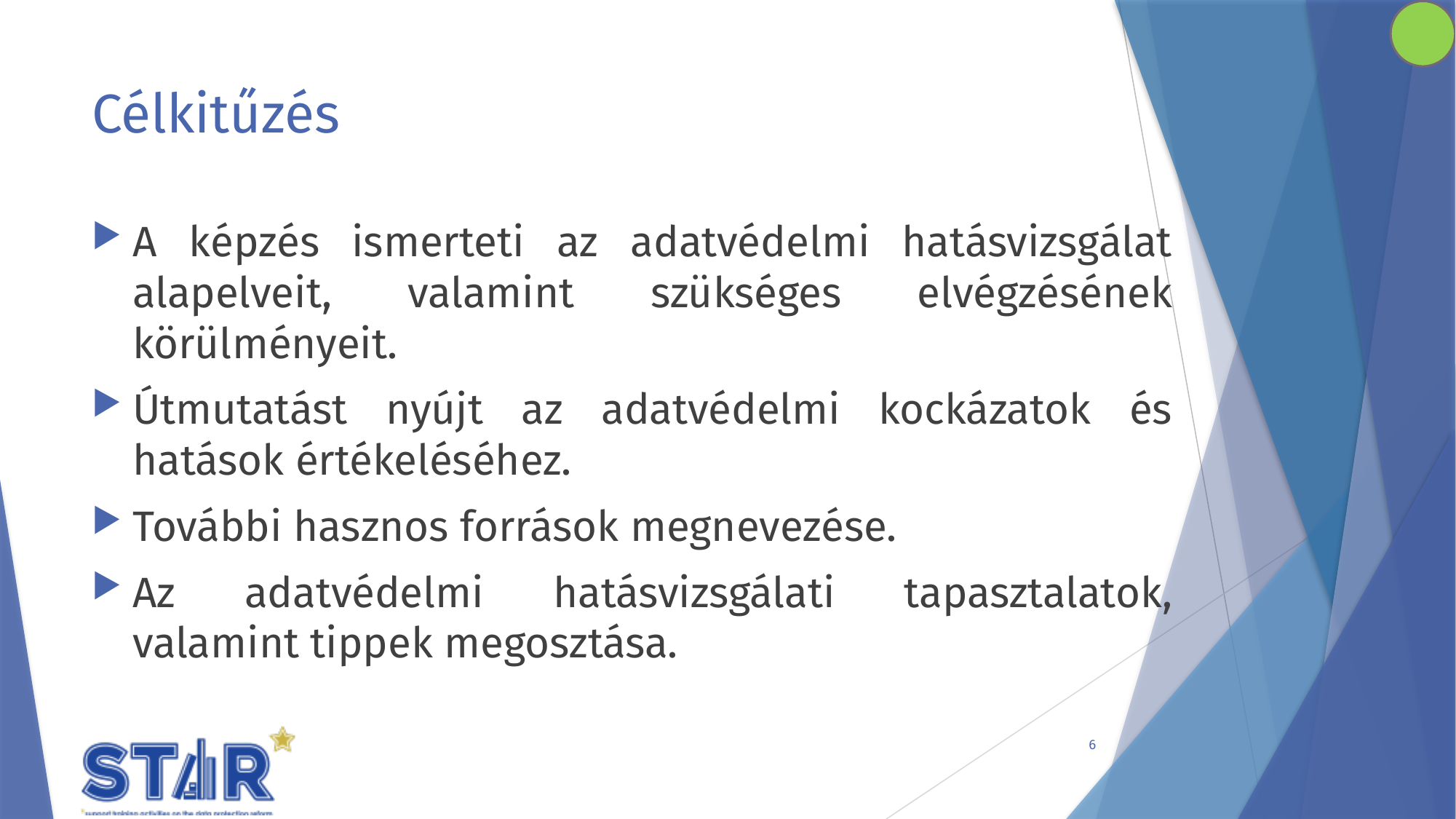

# Célkitűzés
A képzés ismerteti az adatvédelmi hatásvizsgálat alapelveit, valamint szükséges elvégzésének körülményeit.
Útmutatást nyújt az adatvédelmi kockázatok és hatások értékeléséhez.
További hasznos források megnevezése.
Az adatvédelmi hatásvizsgálati tapasztalatok, valamint tippek megosztása.

6